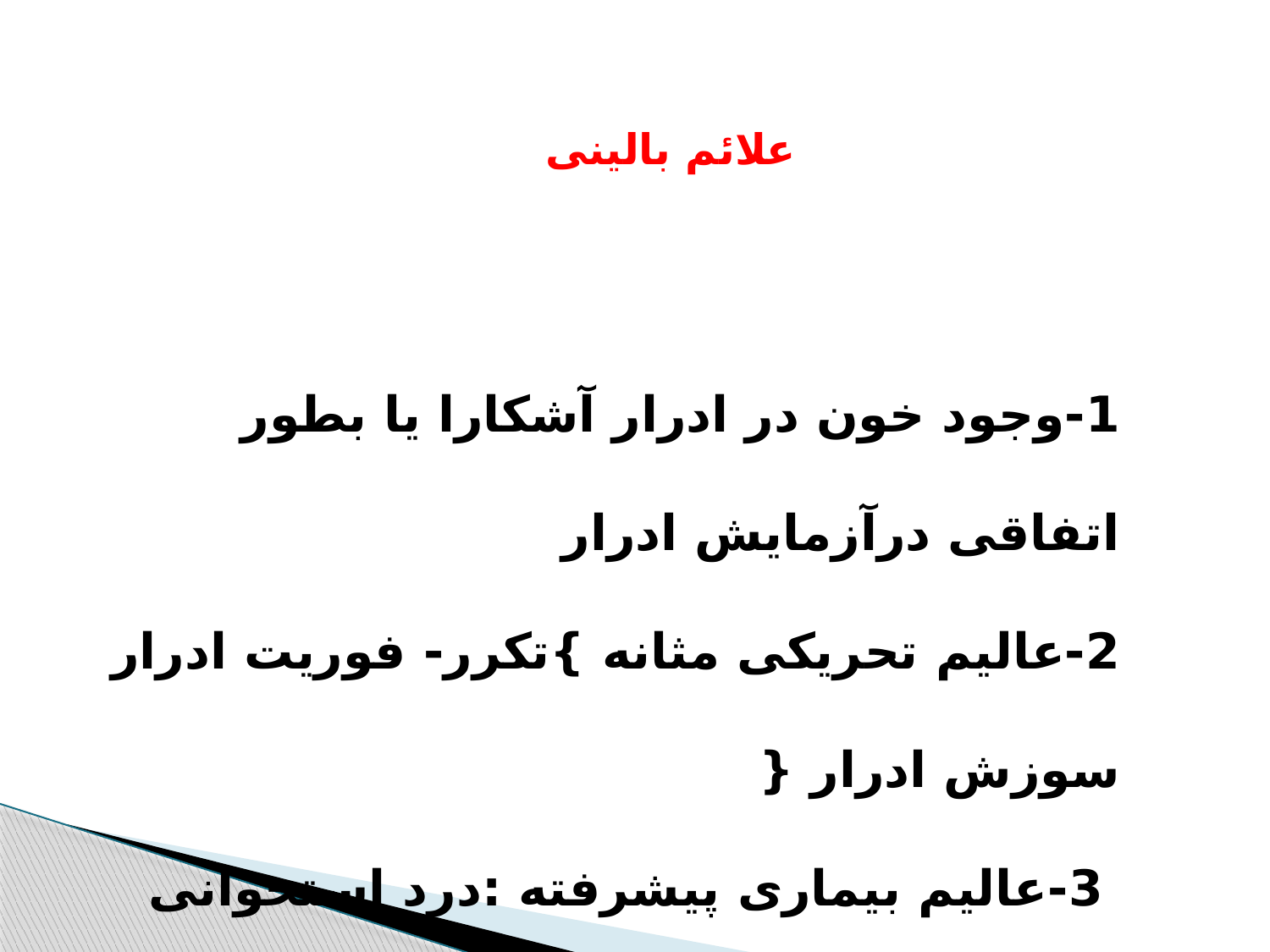

علائم بالینی
1-وجود خون در ادرار آشکارا یا بطور اتفاقی درآزمایش ادرار
2-عالیم تحریکی مثانه }تکرر- فوریت ادرار سوزش ادرار {
 3-عالیم بیماری پیشرفته :درد استخوانی